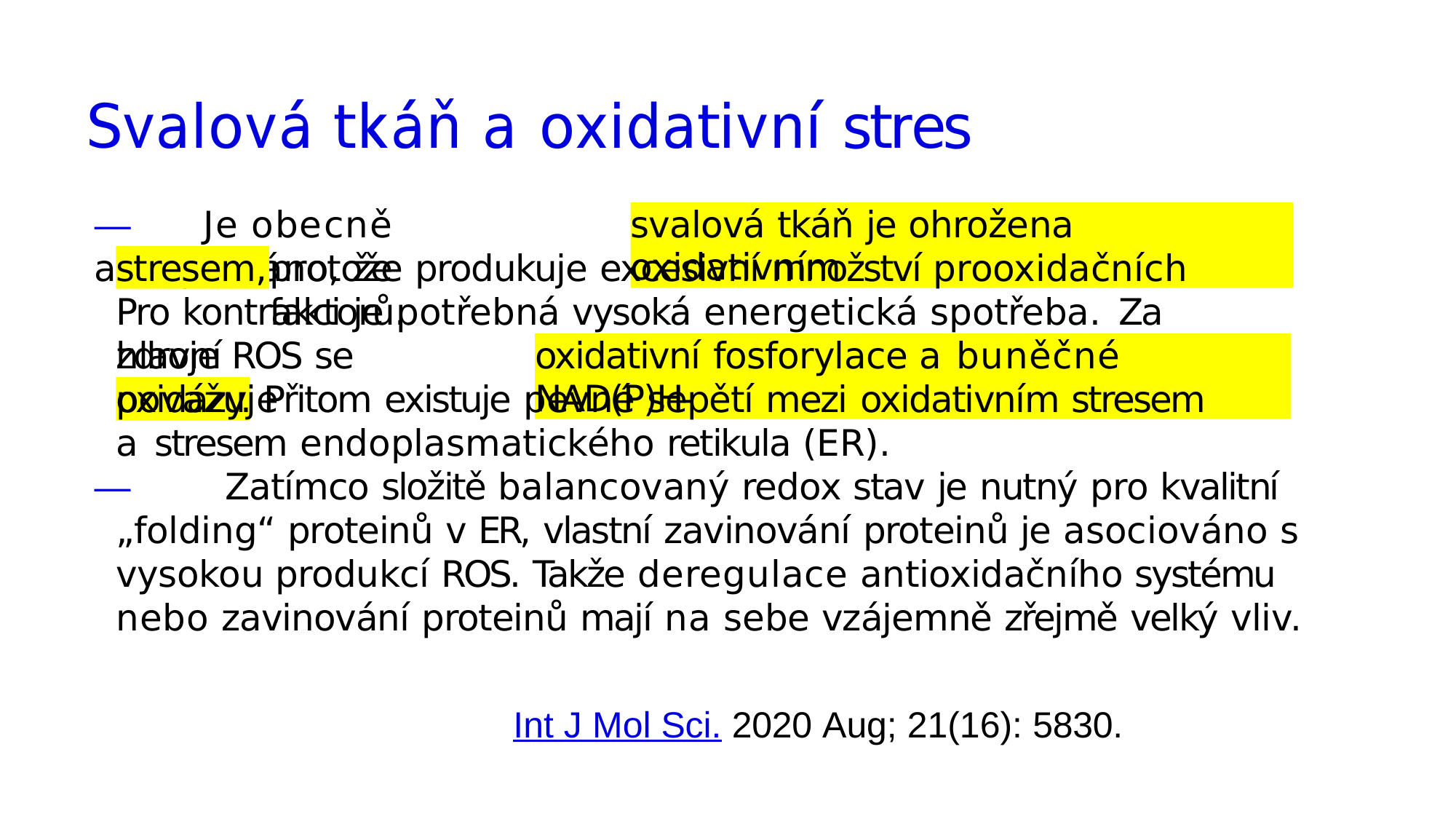

# Svalová tkáň a oxidativní stres
—	Je obecně akceptováno, že
svalová tkáň je ohrožena oxidativním
protože produkuje excesivní množství prooxidačních faktorů.
stresem,
Pro kontrakci je potřebná vysoká energetická spotřeba.	Za hlavní
zdroje ROS se považuje
oxidativní fosforylace a buněčné NAD(P)H-
oxidázy. Přitom existuje pevné sepětí mezi oxidativním stresem a stresem endoplasmatického retikula (ER).
—	Zatímco složitě balancovaný redox stav je nutný pro kvalitní „folding“ proteinů v ER, vlastní zavinování proteinů je asociováno s vysokou produkcí ROS. Takže deregulace antioxidačního systému nebo zavinování proteinů mají na sebe vzájemně zřejmě velký vliv.

Int J Mol Sci. 2020 Aug; 21(16): 5830.